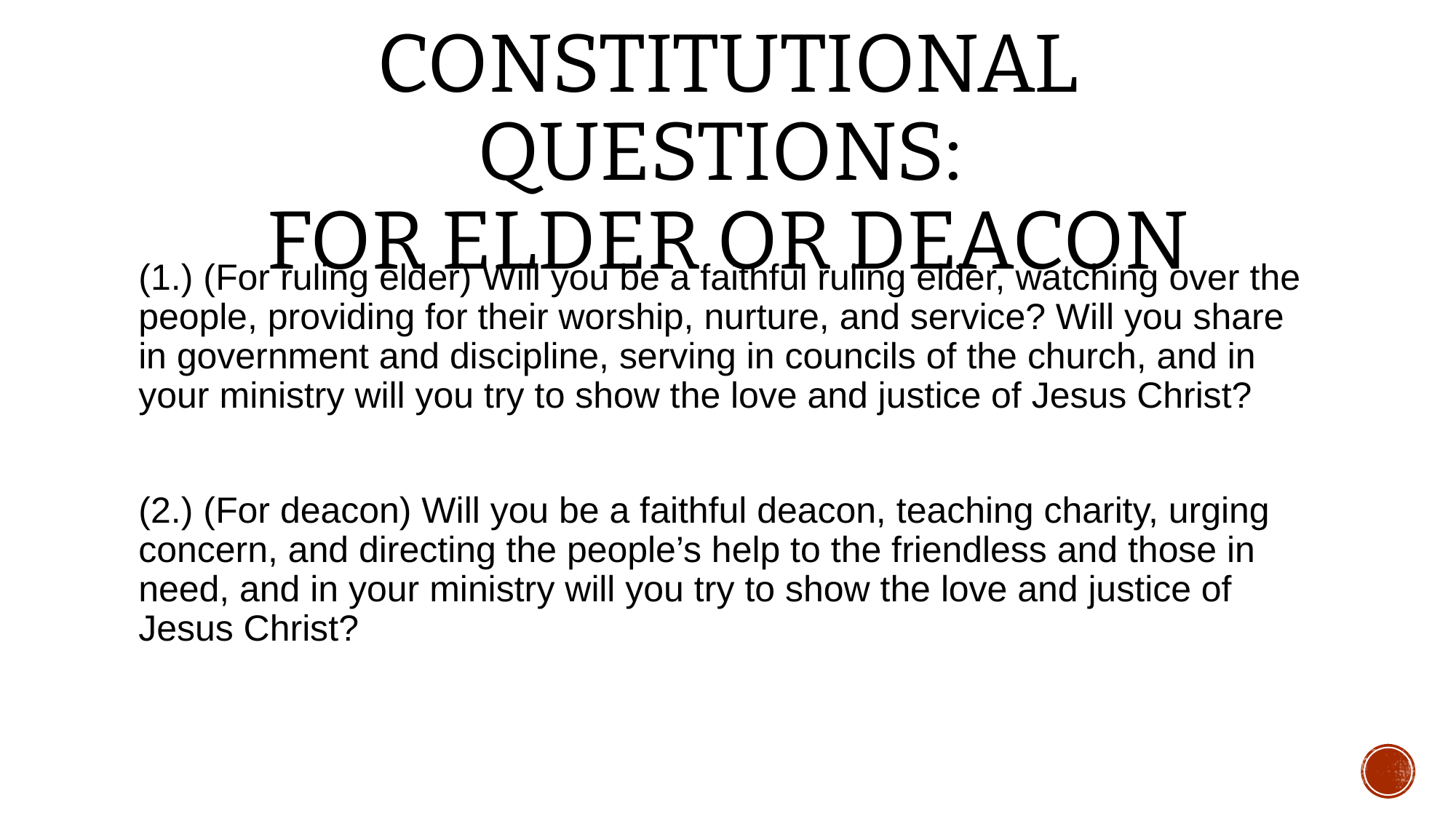

# Constitutional questions: for Elder or deacon
(1.) (For ruling elder) Will you be a faithful ruling elder, watching over the people, providing for their worship, nurture, and service? Will you share in government and discipline, serving in councils of the church, and in your ministry will you try to show the love and justice of Jesus Christ?

(2.) (For deacon) Will you be a faithful deacon, teaching charity, urging concern, and directing the people’s help to the friendless and those in need, and in your ministry will you try to show the love and justice of Jesus Christ?